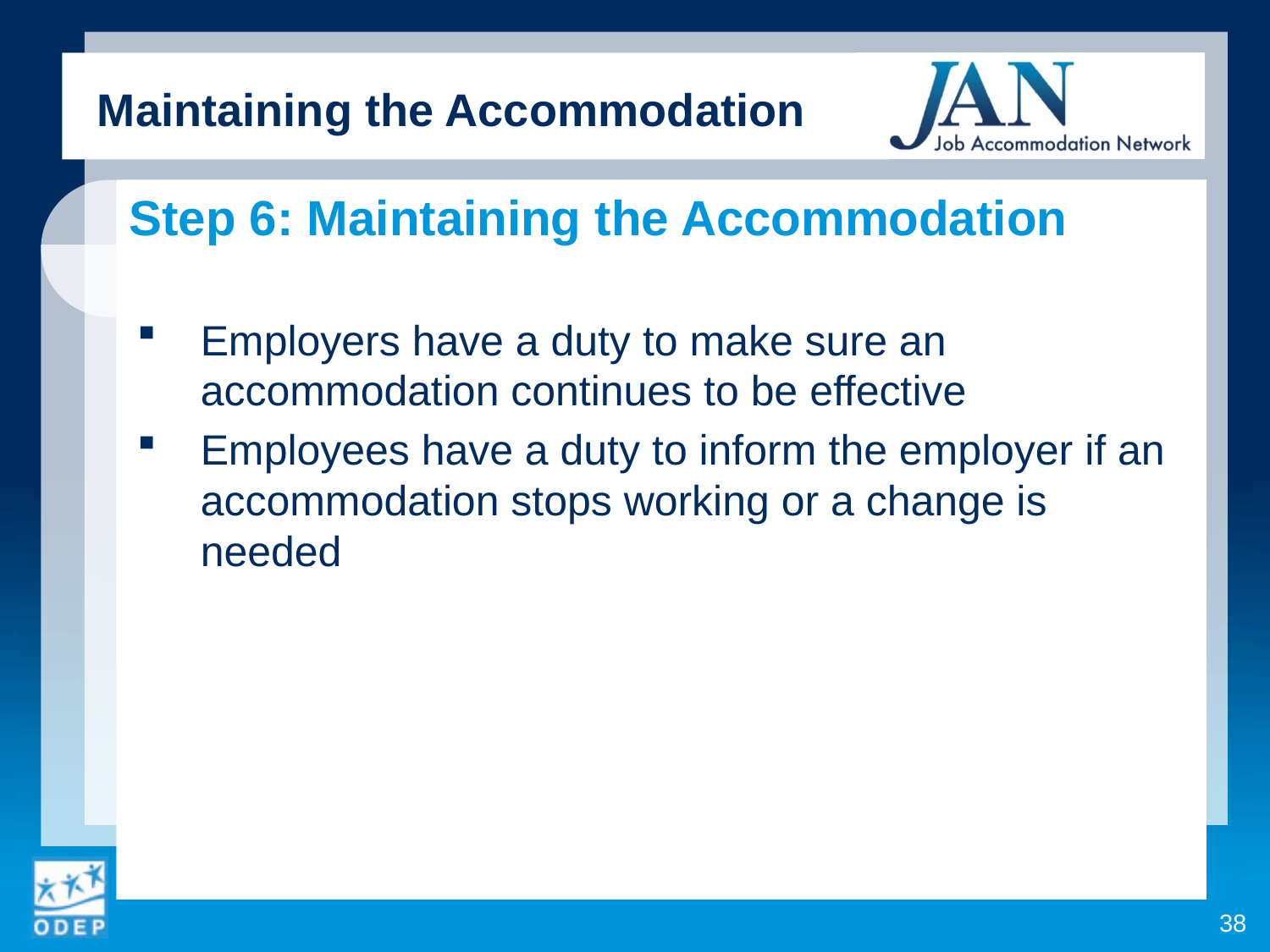

Maintaining the Accommodation
Step 6: Maintaining the Accommodation

Employers have a duty to make sure an accommodation continues to be effective
Employees have a duty to inform the employer if an accommodation stops working or a change is needed
38